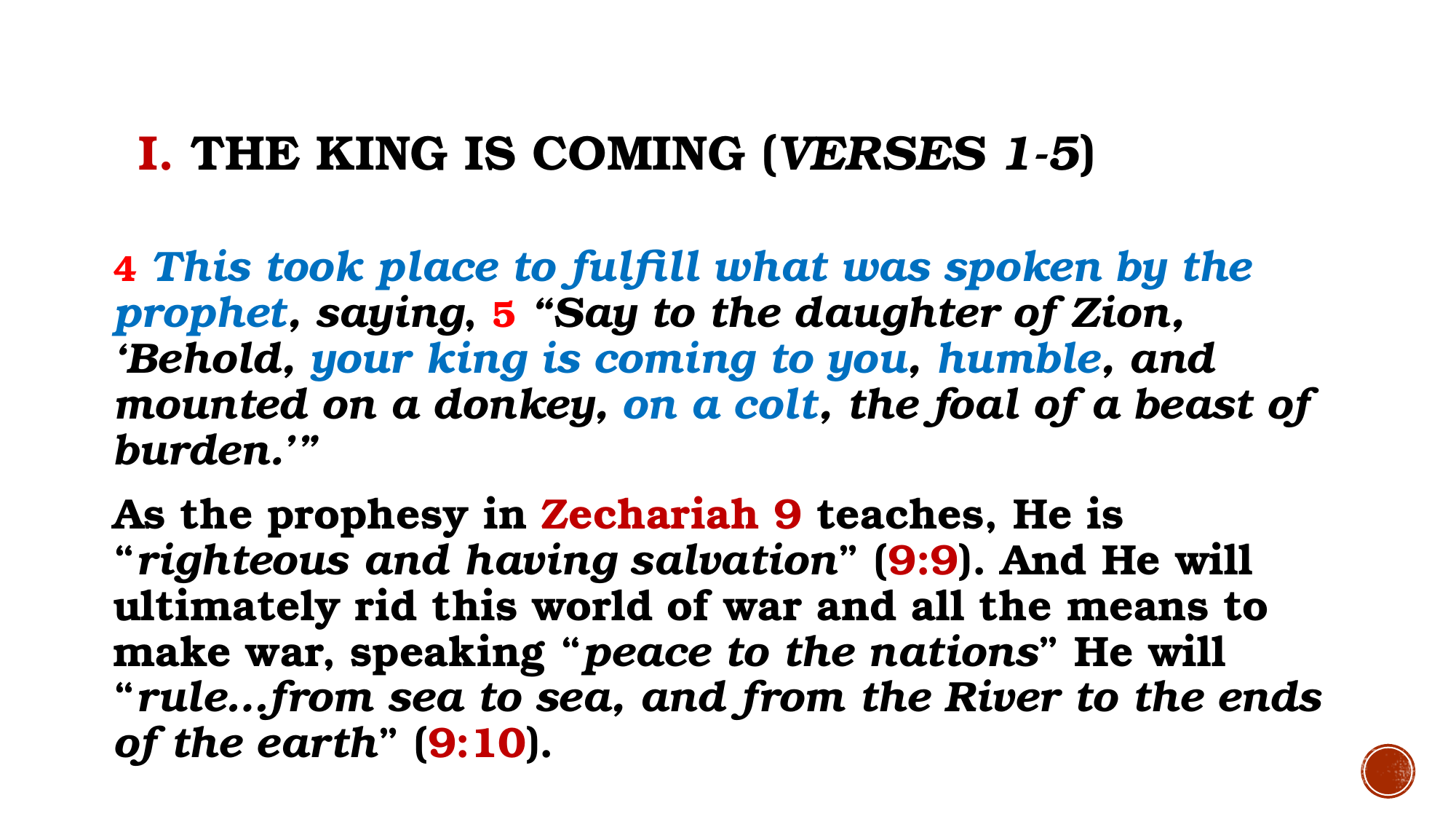

# I. The King is coming (verses 1-5)
4 This took place to fulfill what was spoken by the prophet, saying, 5 “Say to the daughter of Zion, ‘Behold, your king is coming to you, humble, and mounted on a donkey, on a colt, the foal of a beast of burden.’”
As the prophesy in Zechariah 9 teaches, He is “righteous and having salvation” (9:9). And He will ultimately rid this world of war and all the means to make war, speaking “peace to the nations” He will “rule…from sea to sea, and from the River to the ends of the earth” (9:10).